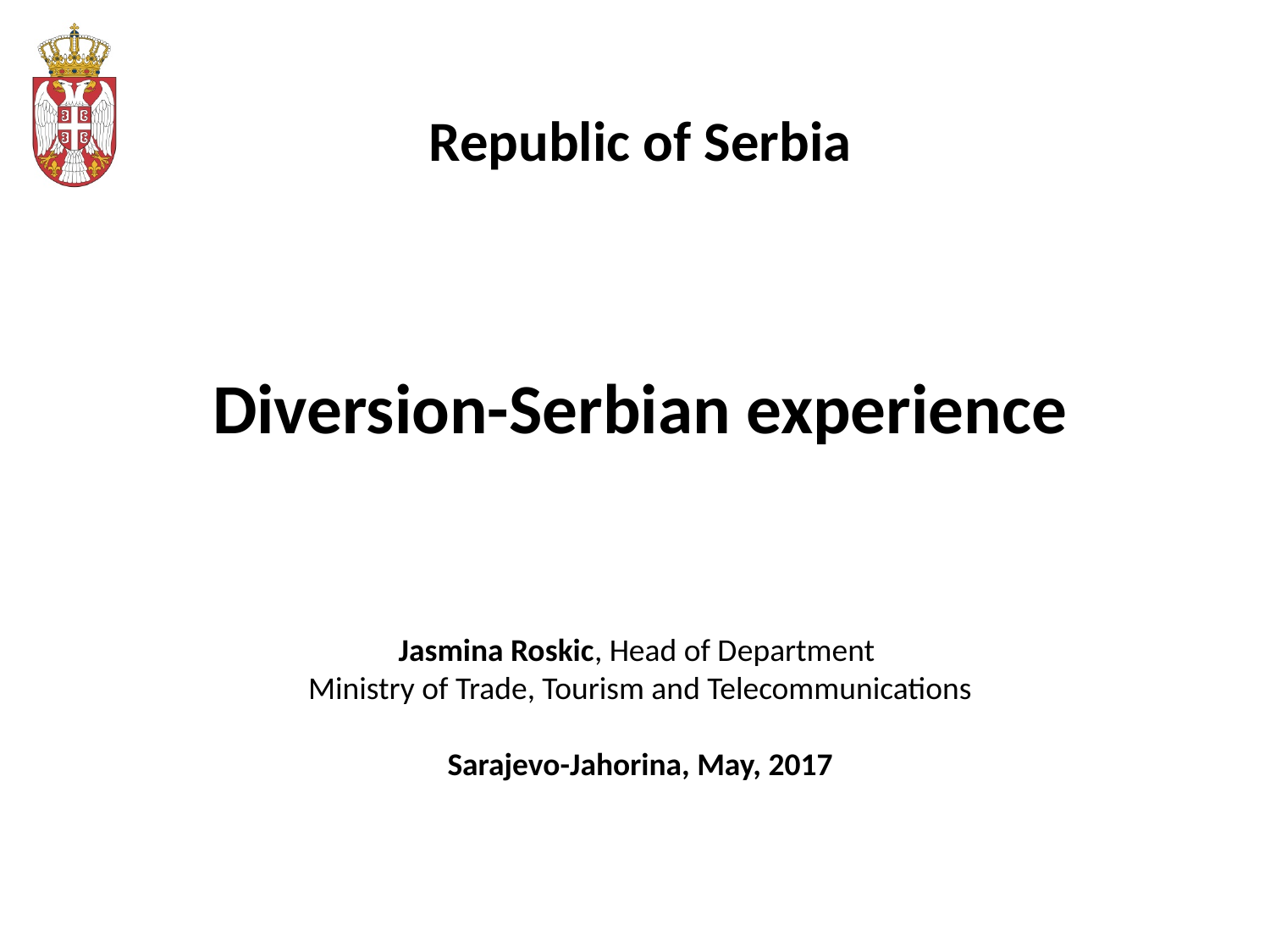

Republic of Serbia

Diversion-Serbian experience

Jasmina Roskic, Head of Department
Ministry of Trade, Tourism and Telecommunications

Sarajevo-Jahorina, May, 2017